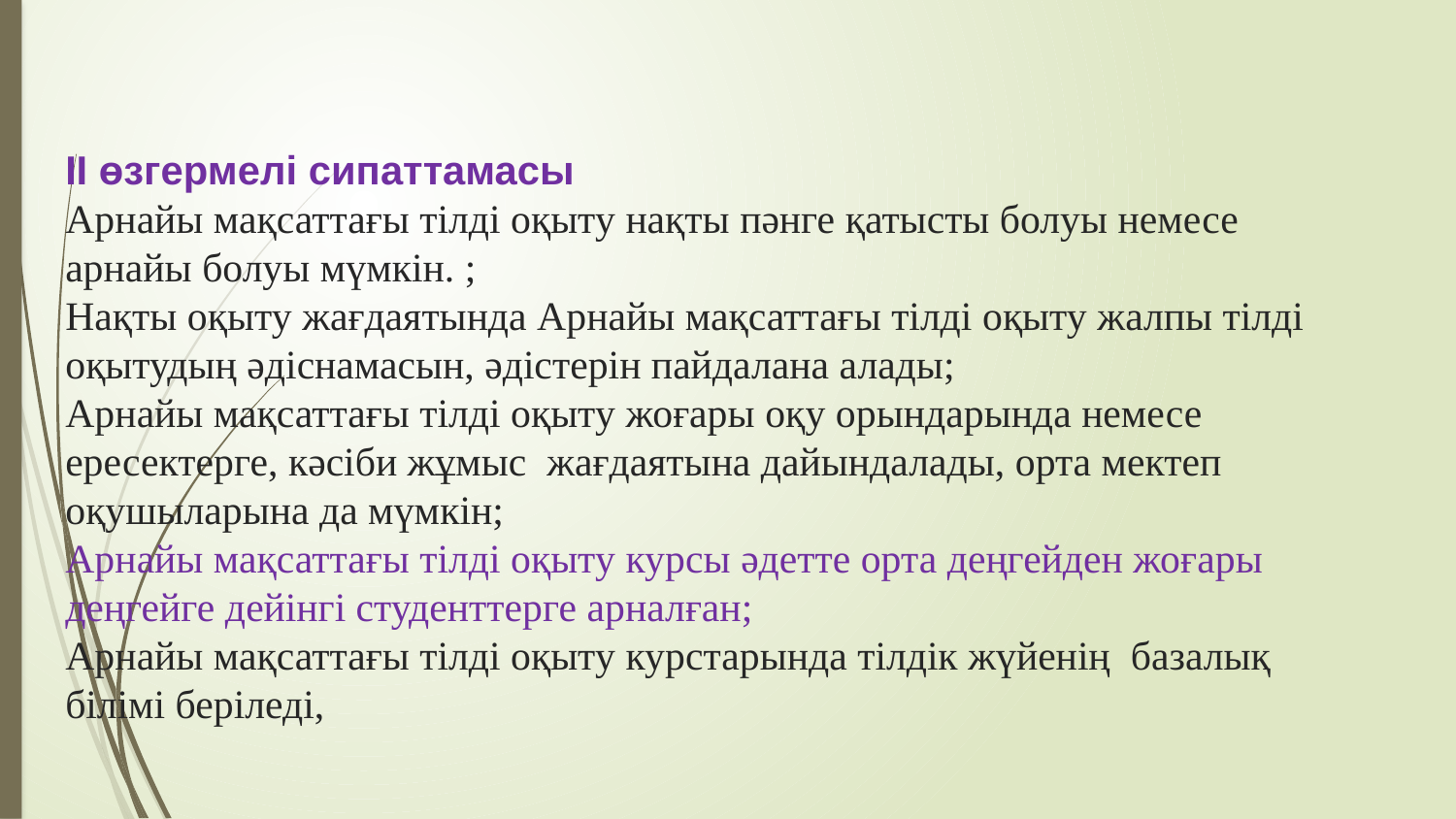

# ІІ өзгермелі сипаттамасы Арнайы мақсаттағы тілді оқыту нақты пәнге қатысты болуы немесе арнайы болуы мүмкін. ; Нақты оқыту жағдаятында Арнайы мақсаттағы тілді оқыту жалпы тілді оқытудың әдіснамасын, әдістерін пайдалана алады; Арнайы мақсаттағы тілді оқыту жоғары оқу орындарында немесе ересектерге, кәсіби жұмыс  жағдаятына дайындалады, орта мектеп оқушыларына да мүмкін; Арнайы мақсаттағы тілді оқыту курсы әдетте орта деңгейден жоғары деңгейге дейінгі студенттерге арналған; Арнайы мақсаттағы тілді оқыту курстарында тілдік жүйенің  базалық білімі беріледі,